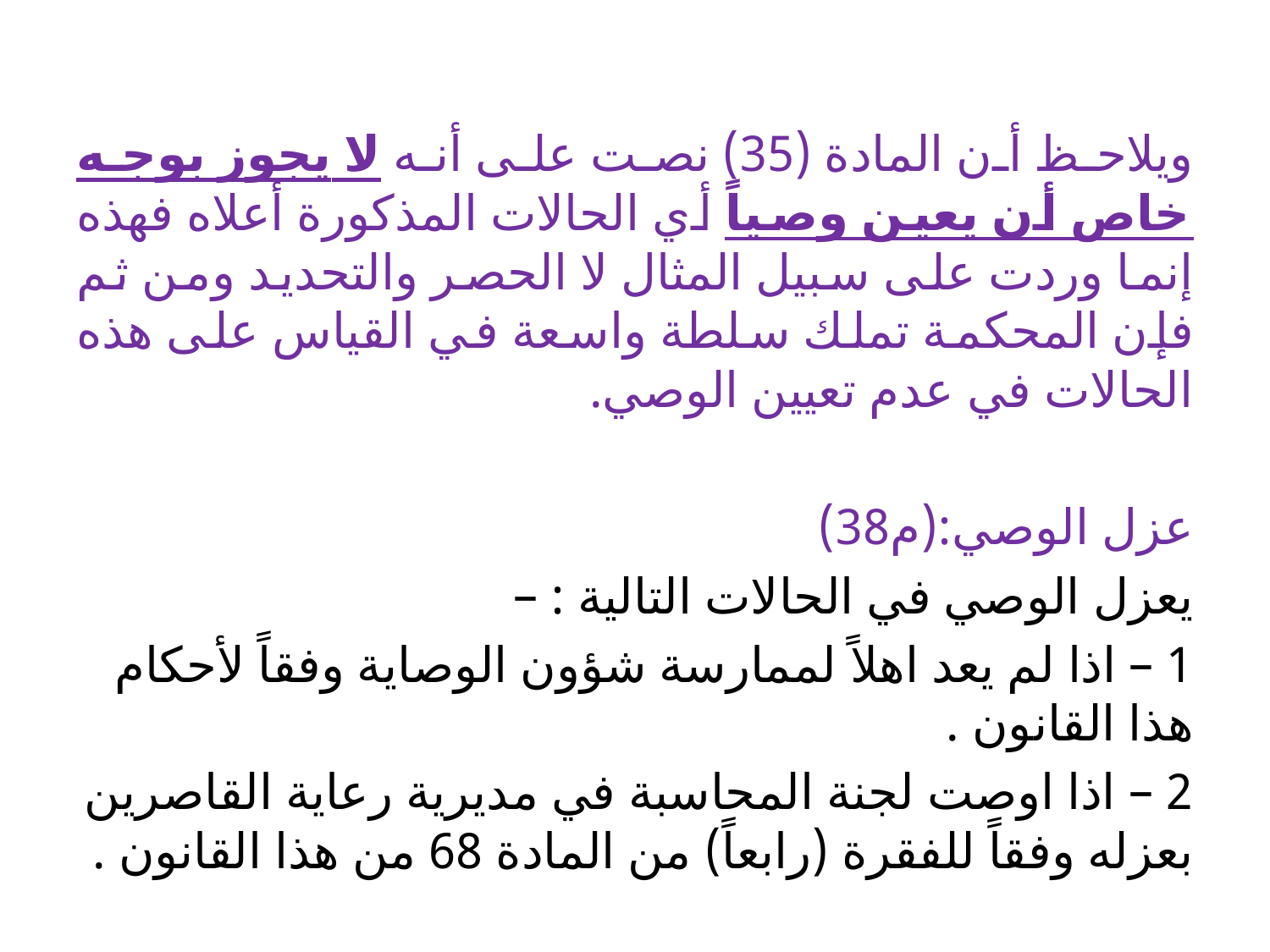

ويلاحظ أن المادة (35) نصت على أنه لا يجوز بوجه خاص أن يعين وصياً أي الحالات المذكورة أعلاه فهذه إنما وردت على سبيل المثال لا الحصر والتحديد ومن ثم فإن المحكمة تملك سلطة واسعة في القياس على هذه الحالات في عدم تعيين الوصي.

عزل الوصي:(م38)
يعزل الوصي في الحالات التالية : –
1 – اذا لم يعد اهلاً لممارسة شؤون الوصاية وفقاً لأحكام هذا القانون .
2 – اذا اوصت لجنة المحاسبة في مديرية رعاية القاصرين بعزله وفقاً للفقرة (رابعاً) من المادة 68 من هذا القانون .